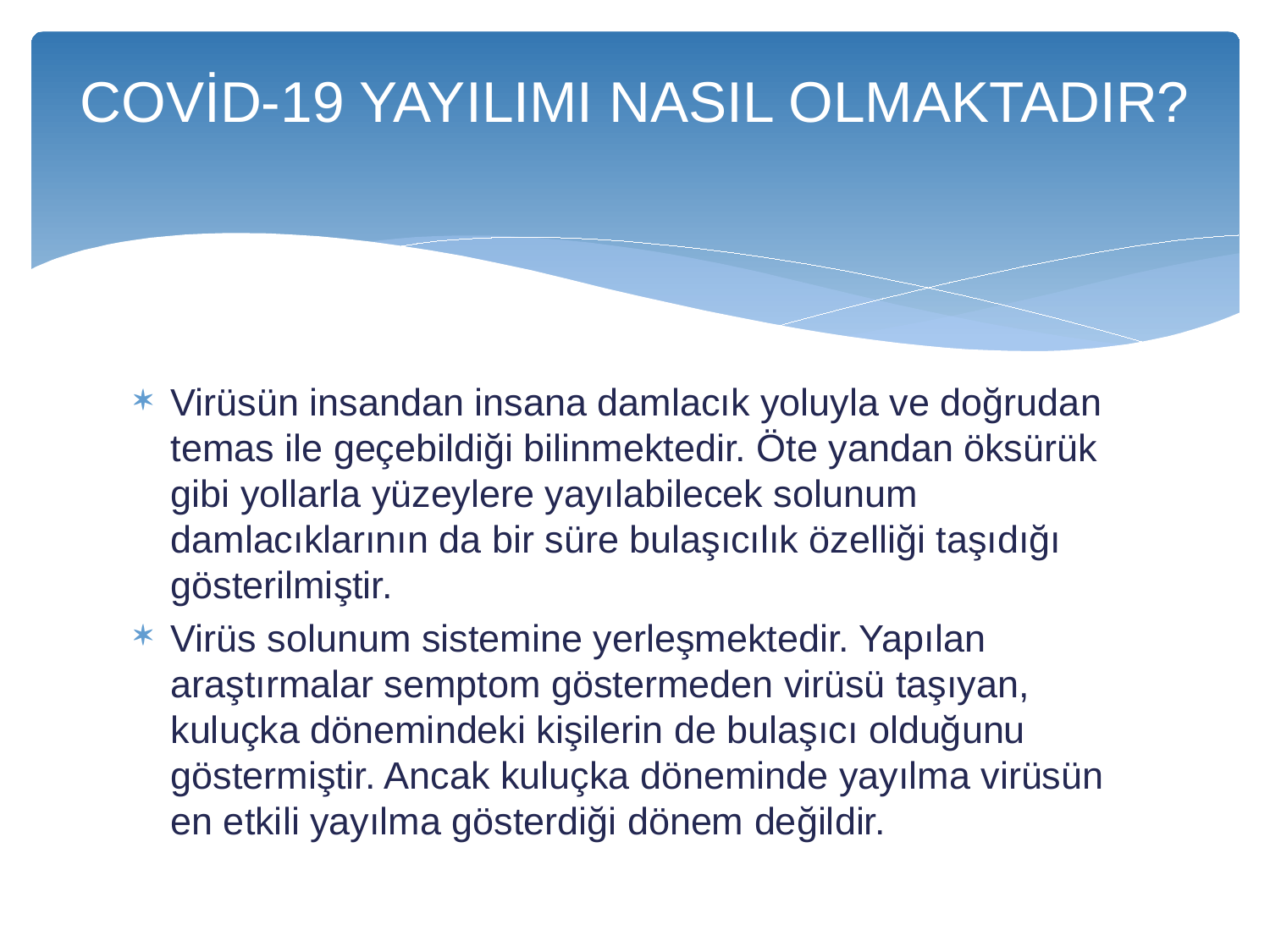

# COVİD-19 YAYILIMI NASIL OLMAKTADIR?
Virüsün insandan insana damlacık yoluyla ve doğrudan temas ile geçebildiği bilinmektedir. Öte yandan öksürük gibi yollarla yüzeylere yayılabilecek solunum damlacıklarının da bir süre bulaşıcılık özelliği taşıdığı gösterilmiştir.
Virüs solunum sistemine yerleşmektedir. Yapılan araştırmalar semptom göstermeden virüsü taşıyan, kuluçka dönemindeki kişilerin de bulaşıcı olduğunu göstermiştir. Ancak kuluçka döneminde yayılma virüsün en etkili yayılma gösterdiği dönem değildir.